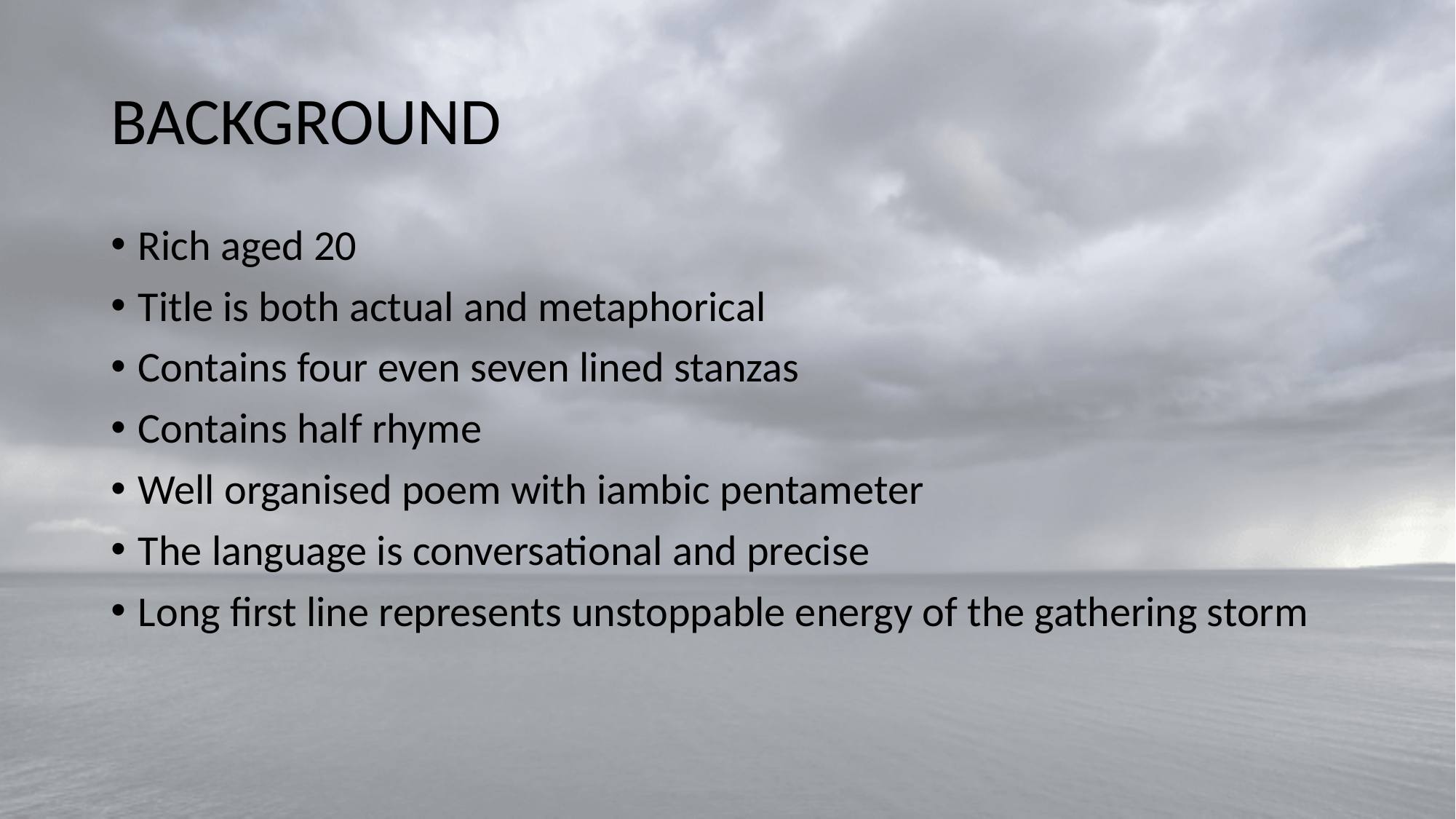

# BACKGROUND
Rich aged 20
Title is both actual and metaphorical
Contains four even seven lined stanzas
Contains half rhyme
Well organised poem with iambic pentameter
The language is conversational and precise
Long first line represents unstoppable energy of the gathering storm